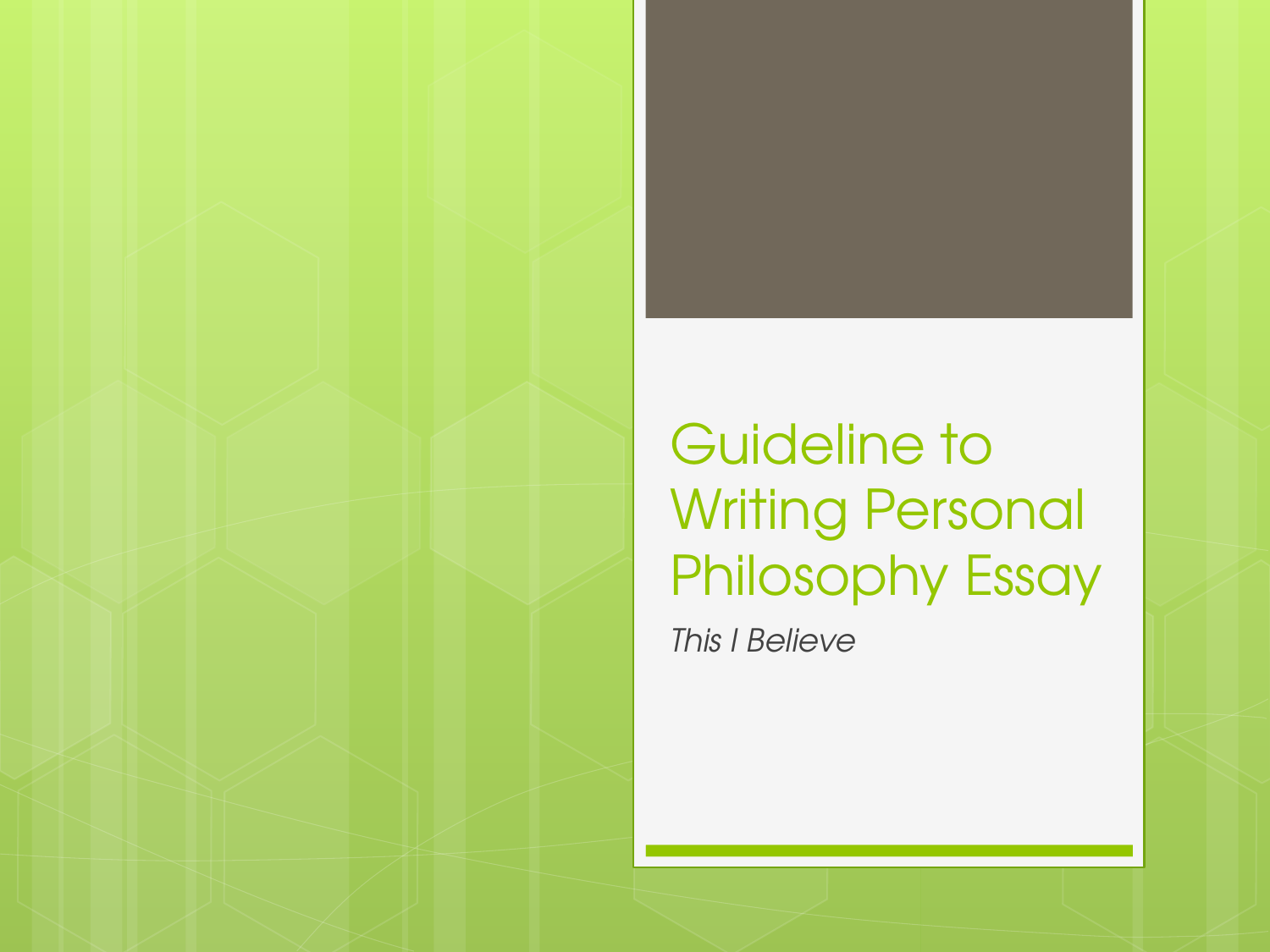

# Guideline to Writing Personal Philosophy Essay
This I Believe